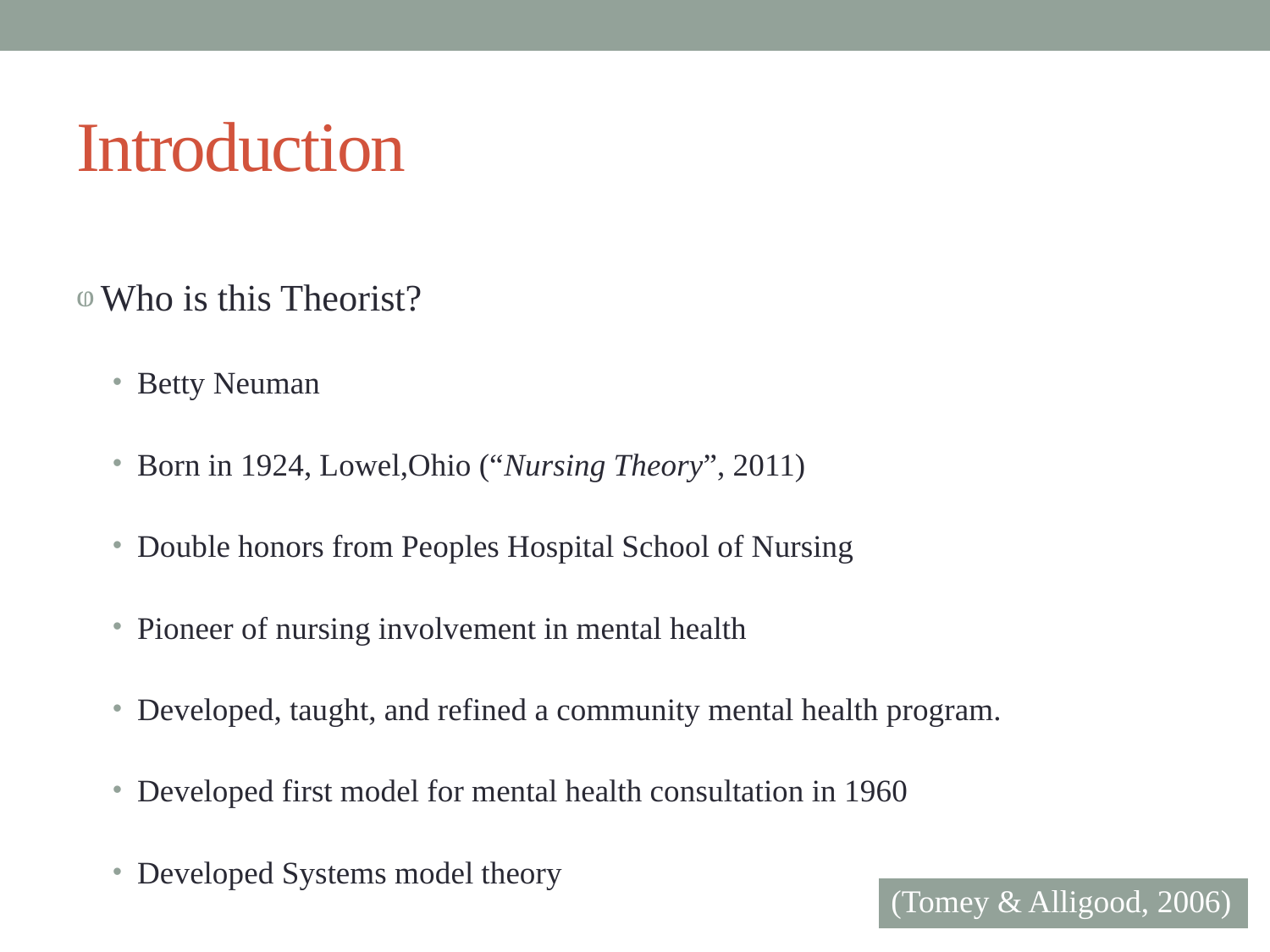

# Introduction
Who is this Theorist?
Betty Neuman
Born in 1924, Lowel,Ohio (“Nursing Theory”, 2011)
Double honors from Peoples Hospital School of Nursing
Pioneer of nursing involvement in mental health
Developed, taught, and refined a community mental health program.
Developed first model for mental health consultation in 1960
Developed Systems model theory

| (Tomey & Alligood, 2006) |
| --- |